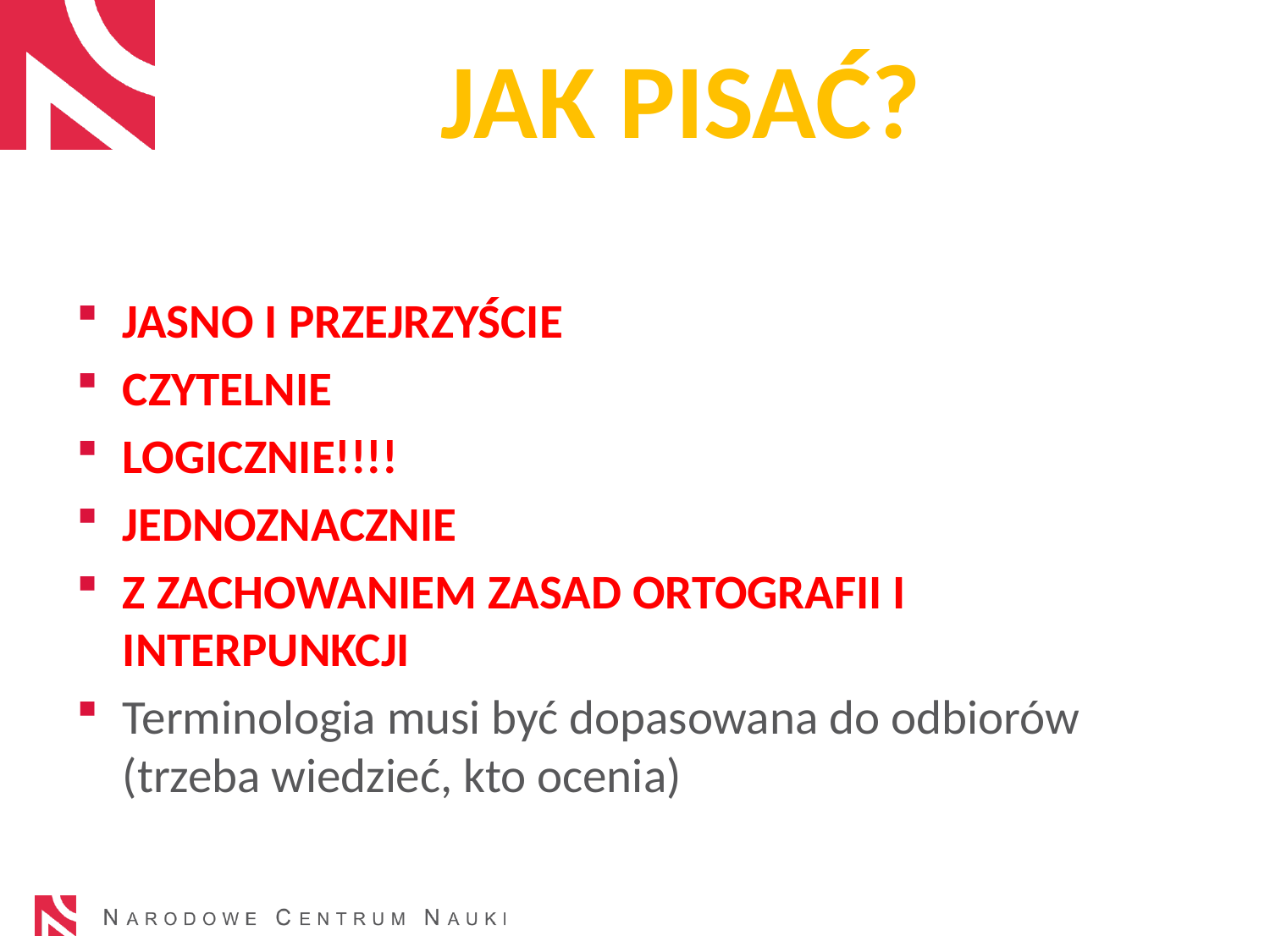

# JAK PISAĆ?

JASNO I PRZEJRZYŚCIE
CZYTELNIE
LOGICZNIE!!!!
JEDNOZNACZNIE
Z ZACHOWANIEM ZASAD ORTOGRAFII I INTERPUNKCJI
Terminologia musi być dopasowana do odbiorów (trzeba wiedzieć, kto ocenia)